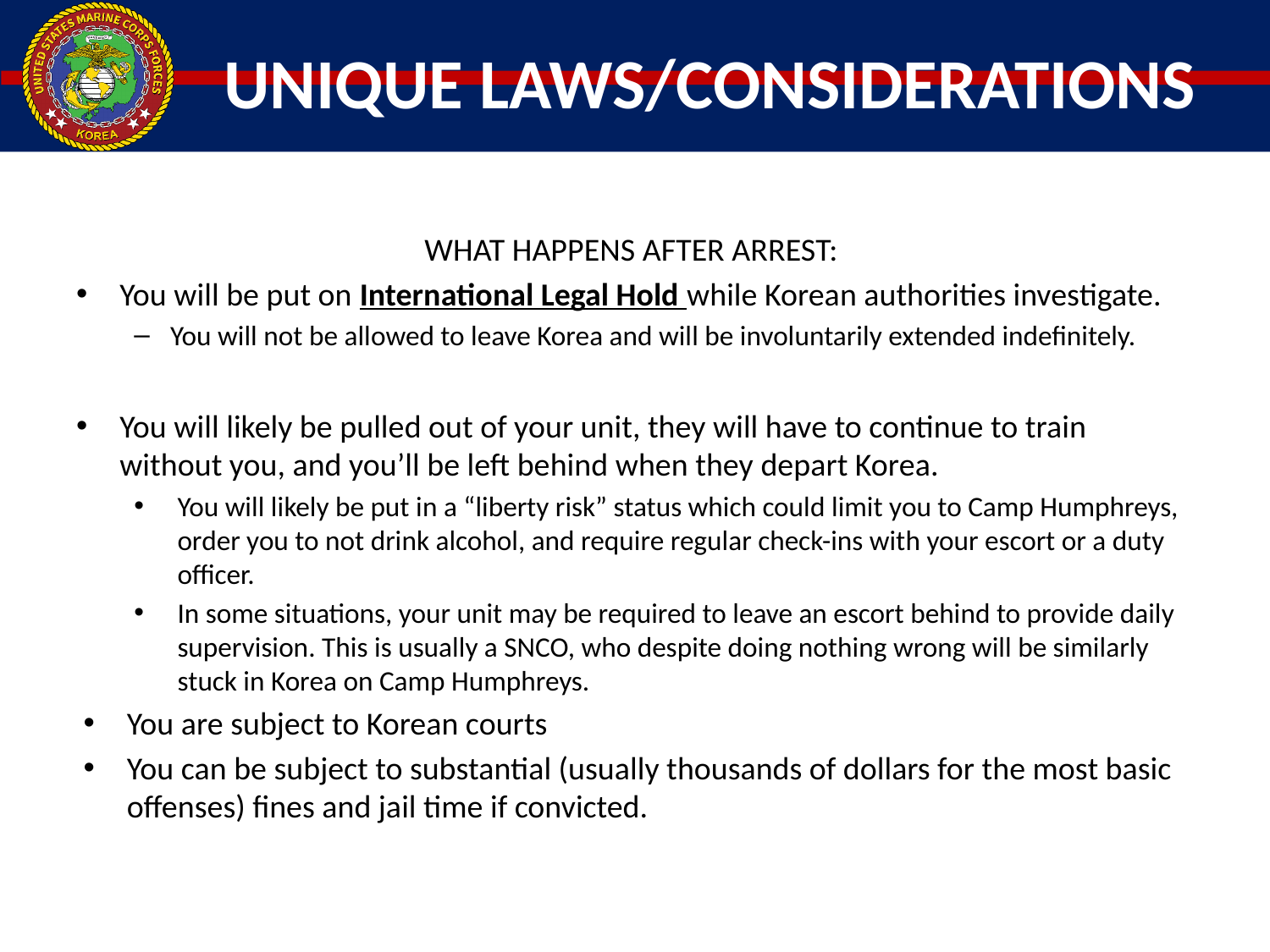

# UNIQUE LAWS/CONSIDERATIONS
WHAT HAPPENS AFTER ARREST:
You will be put on International Legal Hold while Korean authorities investigate.
You will not be allowed to leave Korea and will be involuntarily extended indefinitely.

You will likely be pulled out of your unit, they will have to continue to train without you, and you’ll be left behind when they depart Korea.
You will likely be put in a “liberty risk” status which could limit you to Camp Humphreys, order you to not drink alcohol, and require regular check-ins with your escort or a duty officer.
In some situations, your unit may be required to leave an escort behind to provide daily supervision. This is usually a SNCO, who despite doing nothing wrong will be similarly stuck in Korea on Camp Humphreys.
You are subject to Korean courts
You can be subject to substantial (usually thousands of dollars for the most basic offenses) fines and jail time if convicted.